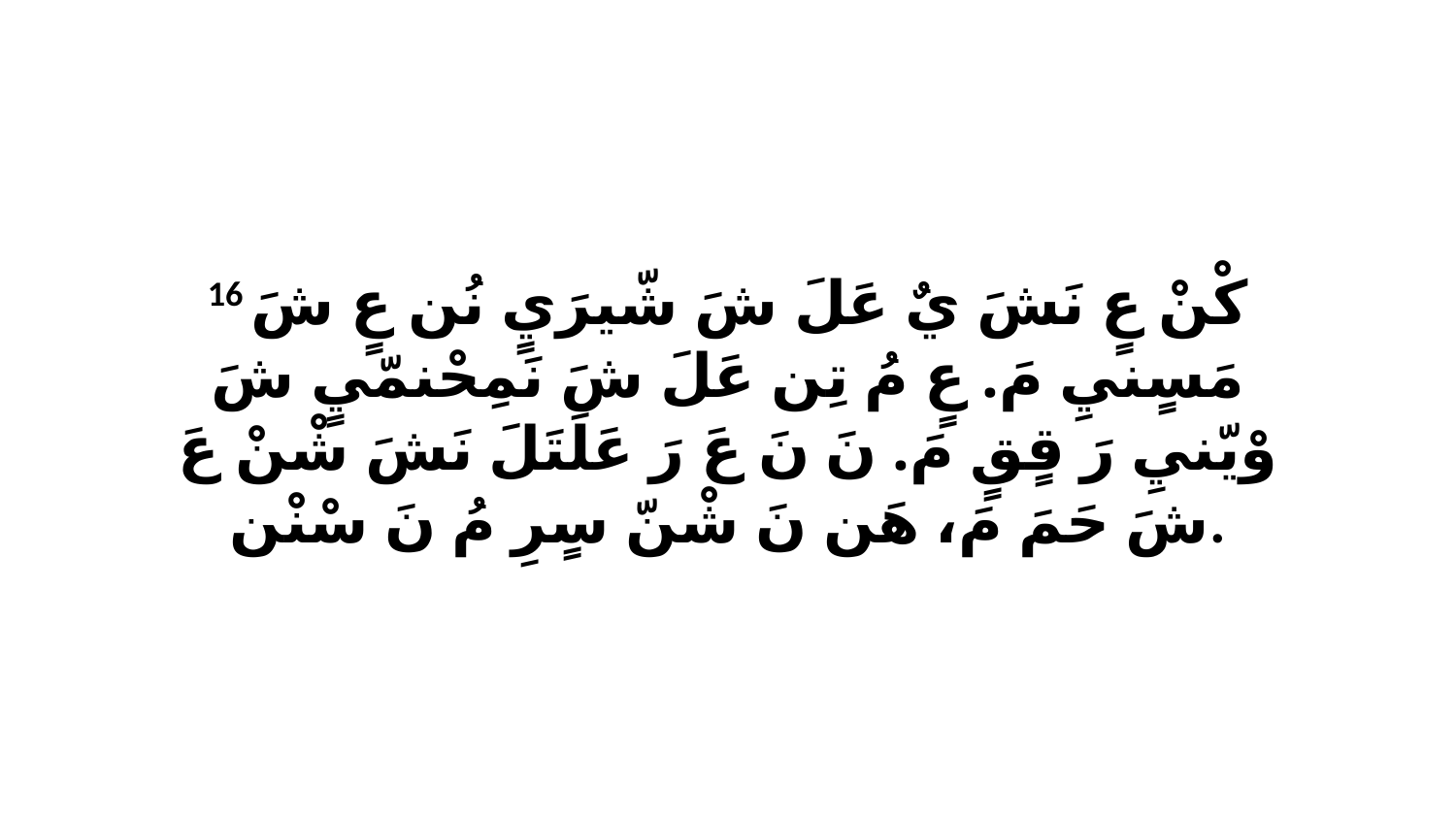

16 كْنْ عٍ نَشَ يٌ عَلَ شَ شّيرَيٍ نُن عٍ شَ مَسٍنيِ مَ. عٍ مُ تِن عَلَ شَ نَمِحْنمّيٍ شَ وْيّنيِ رَ قٍقٍ مَ. نَ نَ عَ رَ عَلَتَلَ نَشَ شْنْ عَ شَ حَمَ مَ، هَن نَ شْنّ سٍرِ مُ نَ سْنْن.